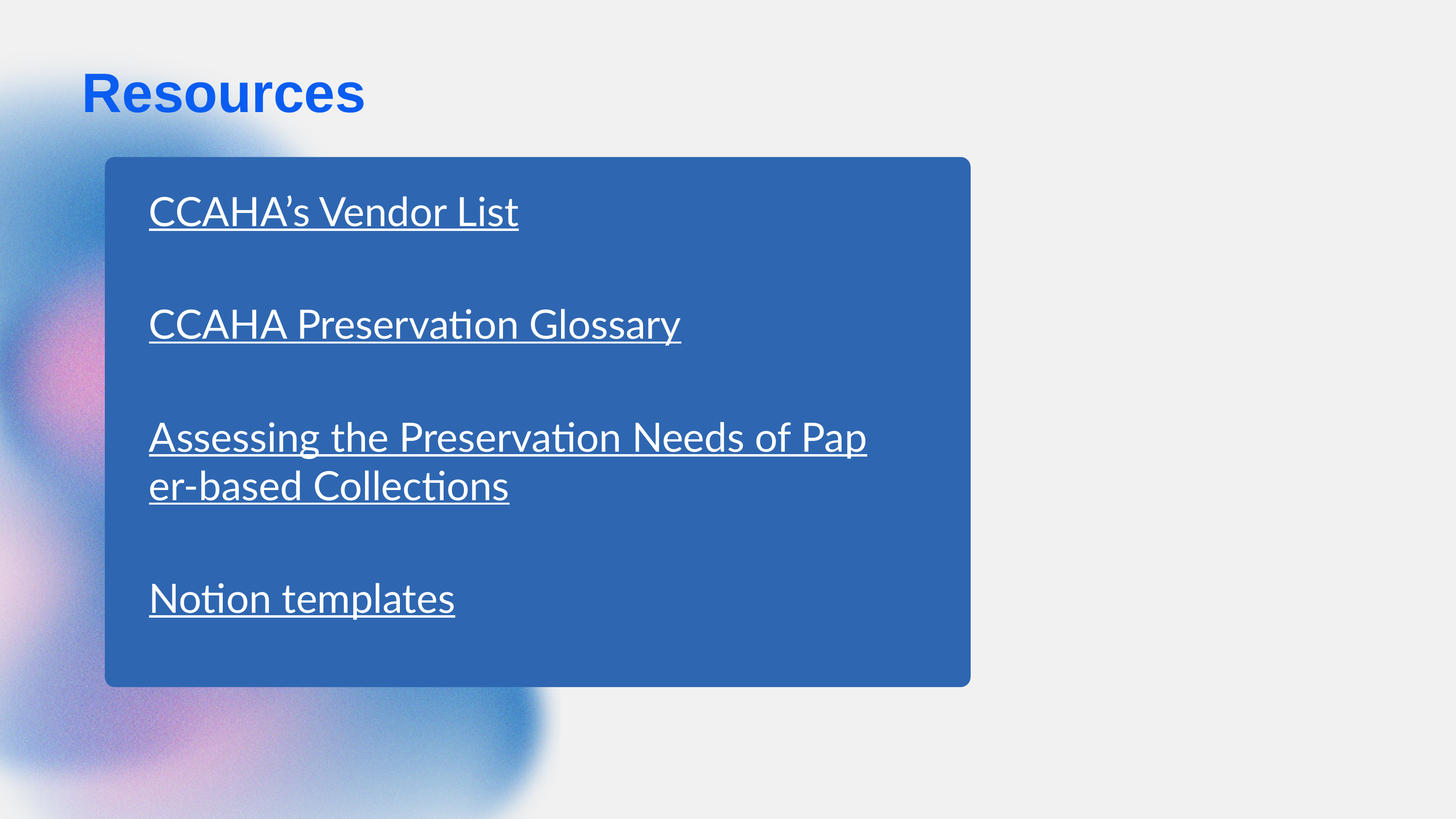

Resources

CCAHA’s Vendor List

CCAHA Preservation Glossary

Assessing the Preservation Needs of Paper-based Collections

Notion templates